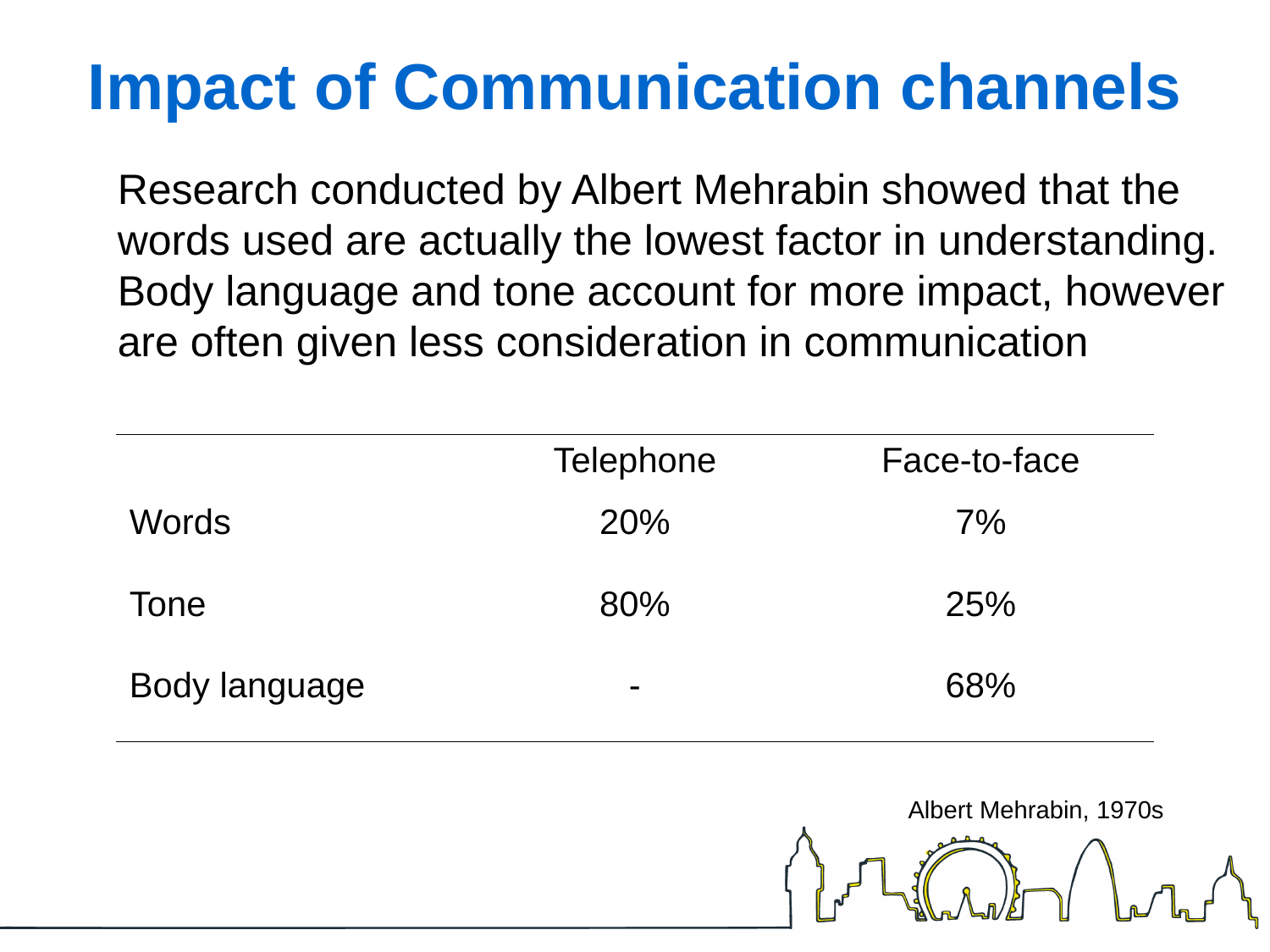

# Impact of Communication channels
Research conducted by Albert Mehrabin showed that the words used are actually the lowest factor in understanding.  Body language and tone account for more impact, however are often given less consideration in communication

|  | Telephone | Face-to-face |
| --- | --- | --- |
| Words | 20% | 7% |
| Tone | 80% | 25% |
| Body language | - | 68% |
Albert Mehrabin, 1970s